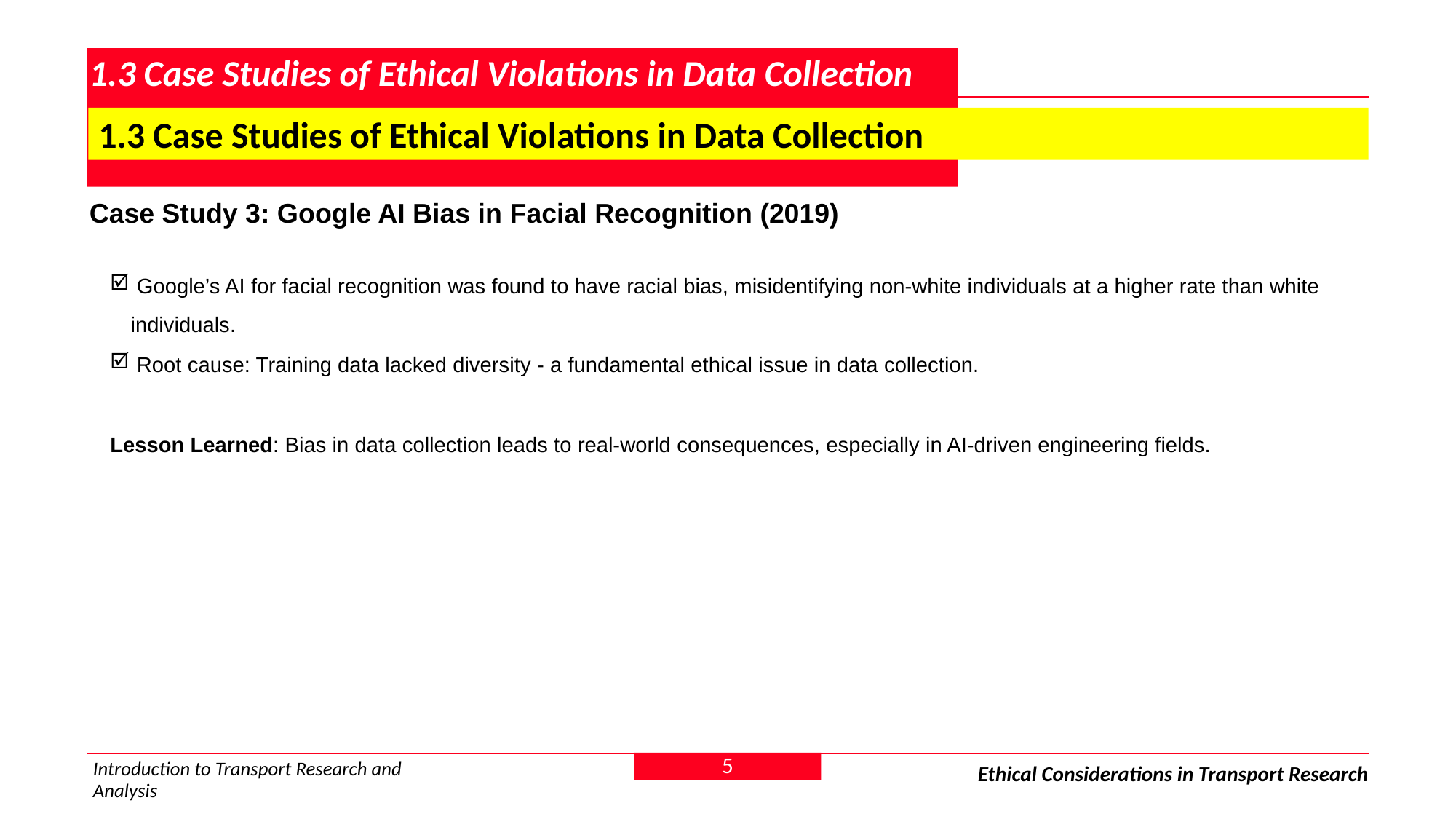

# 1.3 Case Studies of Ethical Violations in Data Collection
 1.3 Case Studies of Ethical Violations in Data Collection
Case Study 3: Google AI Bias in Facial Recognition (2019)
 Google’s AI for facial recognition was found to have racial bias, misidentifying non-white individuals at a higher rate than white individuals.
 Root cause: Training data lacked diversity - a fundamental ethical issue in data collection.

Lesson Learned: Bias in data collection leads to real-world consequences, especially in AI-driven engineering fields.
5
Introduction to Transport Research and Analysis
Ethical Considerations in Transport Research